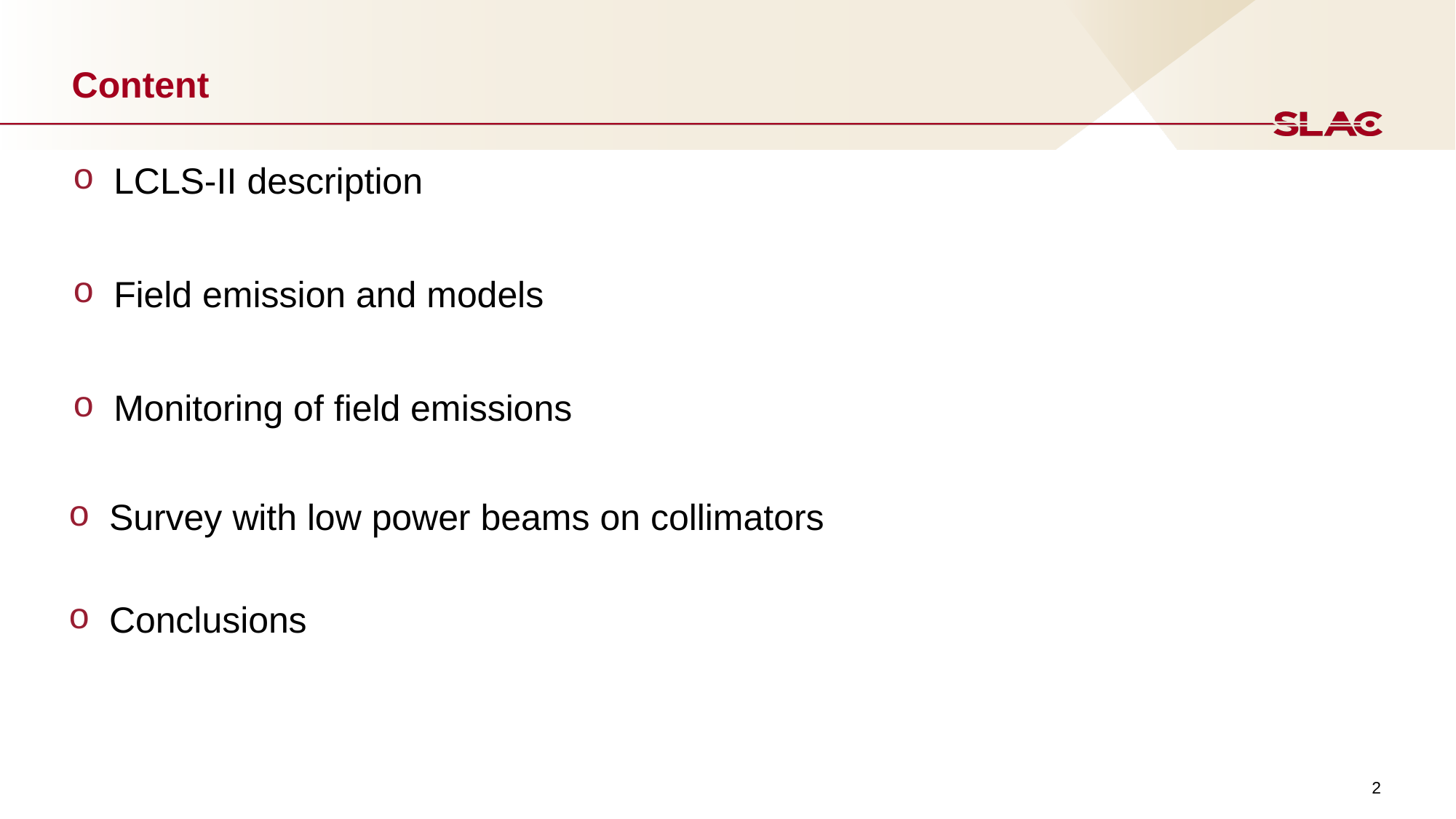

# Content
LCLS-II description

Field emission and models

Monitoring of field emissions
Survey with low power beams on collimators
Conclusions
2